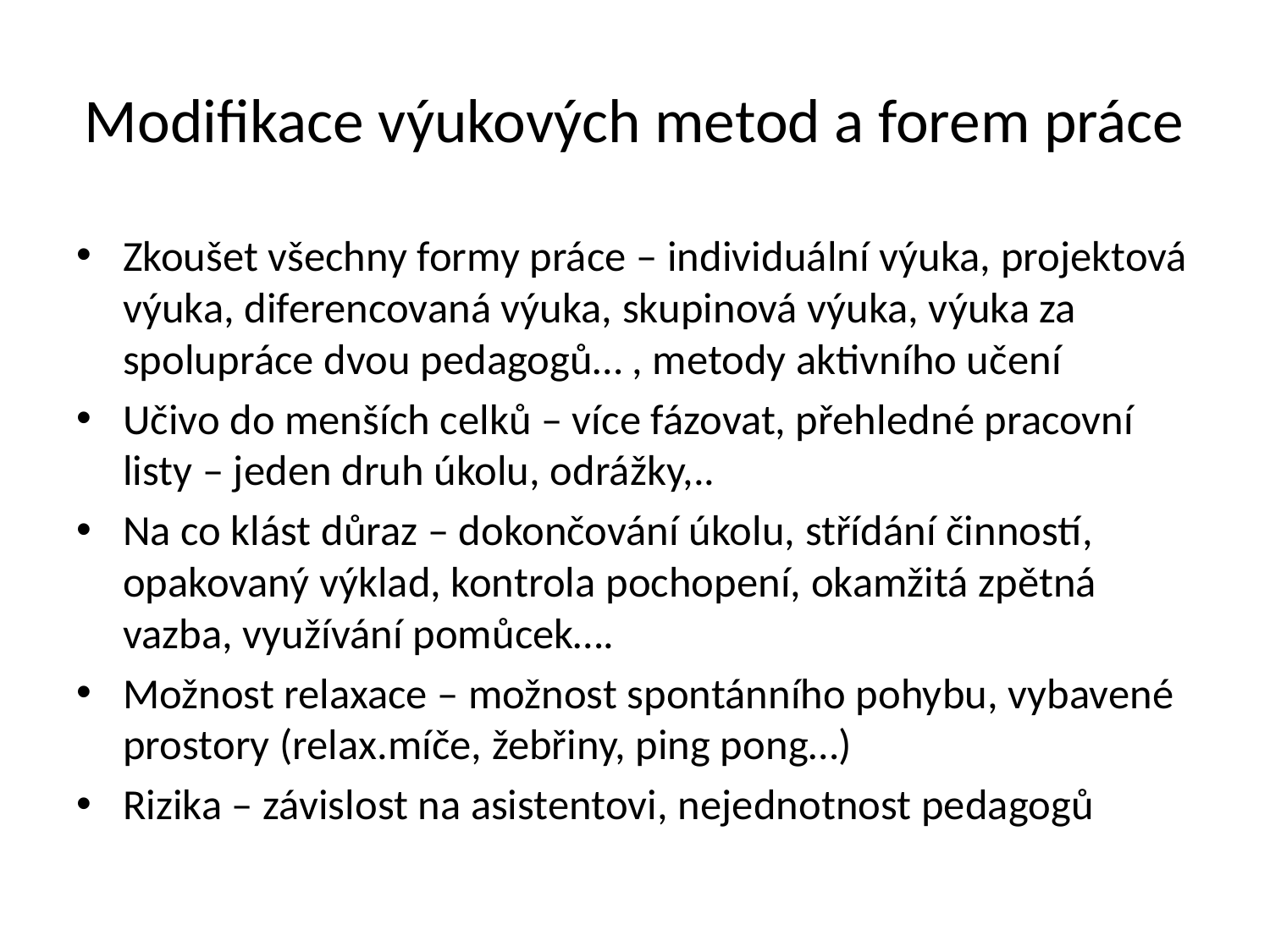

# Modifikace výukových metod a forem práce
Zkoušet všechny formy práce – individuální výuka, projektová výuka, diferencovaná výuka, skupinová výuka, výuka za spolupráce dvou pedagogů… , metody aktivního učení
Učivo do menších celků – více fázovat, přehledné pracovní listy – jeden druh úkolu, odrážky,..
Na co klást důraz – dokončování úkolu, střídání činností, opakovaný výklad, kontrola pochopení, okamžitá zpětná vazba, využívání pomůcek….
Možnost relaxace – možnost spontánního pohybu, vybavené prostory (relax.míče, žebřiny, ping pong…)
Rizika – závislost na asistentovi, nejednotnost pedagogů